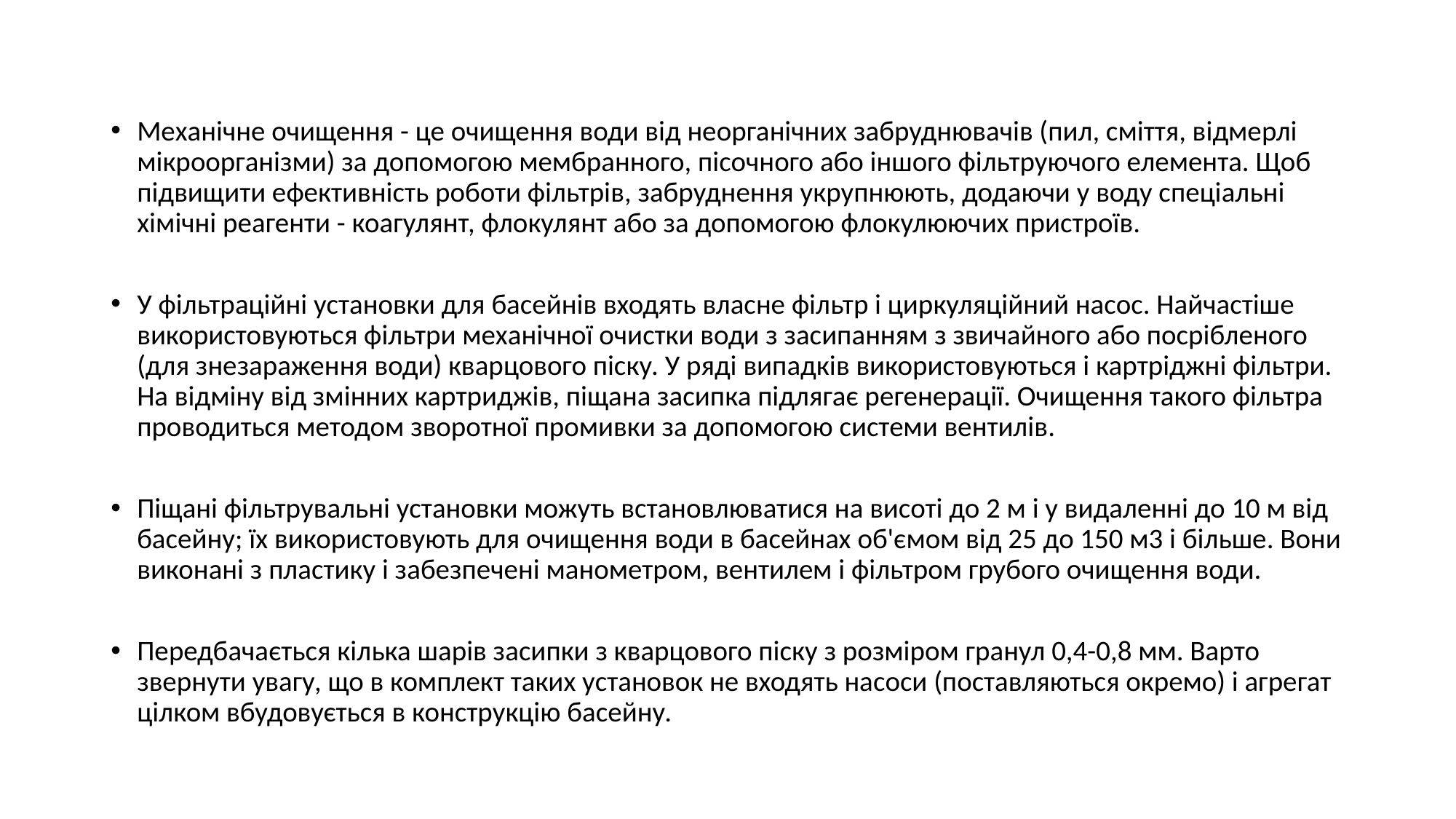

#
Механічне очищення - це очищення води від неорганічних забруднювачів (пил, сміття, відмерлі мікроорганізми) за допомогою мембранного, пісочного або іншого фільтруючого елемента. Щоб підвищити ефективність роботи фільтрів, забруднення укрупнюють, додаючи у воду спеціальні хімічні реагенти - коагулянт, флокулянт або за допомогою флокулюючих пристроїв.

У фільтраційні установки для басейнів входять власне фільтр і циркуляційний насос. Найчастіше використовуються фільтри механічної очистки води з засипанням з звичайного або посрібленого (для знезараження води) кварцового піску. У ряді випадків використовуються і картріджні фільтри. На відміну від змінних картриджів, піщана засипка підлягає регенерації. Очищення такого фільтра проводиться методом зворотної промивки за допомогою системи вентилів.

Піщані фільтрувальні установки можуть встановлюватися на висоті до 2 м і у видаленні до 10 м від басейну; їх використовують для очищення води в басейнах об'ємом від 25 до 150 м3 і більше. Вони виконані з пластику і забезпечені манометром, вентилем і фільтром грубого очищення води.

Передбачається кілька шарів засипки з кварцового піску з розміром гранул 0,4-0,8 мм. Варто звернути увагу, що в комплект таких установок не входять насоси (поставляються окремо) і агрегат цілком вбудовується в конструкцію басейну.